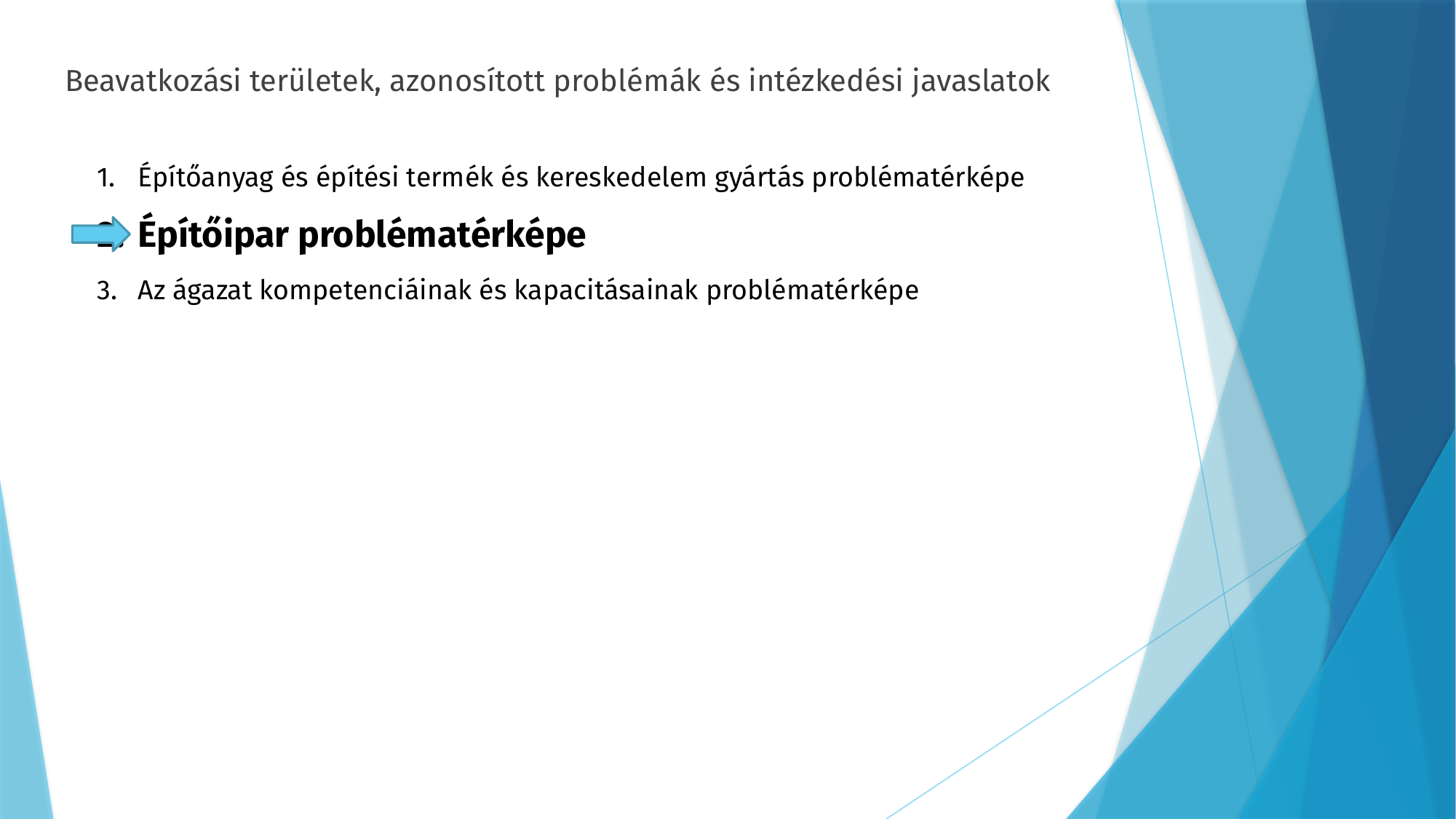

Beavatkozási területek, azonosított problémák és intézkedési javaslatok
Építőanyag és építési termék és kereskedelem gyártás problématérképe
Építőipar problématérképe
Az ágazat kompetenciáinak és kapacitásainak problématérképe